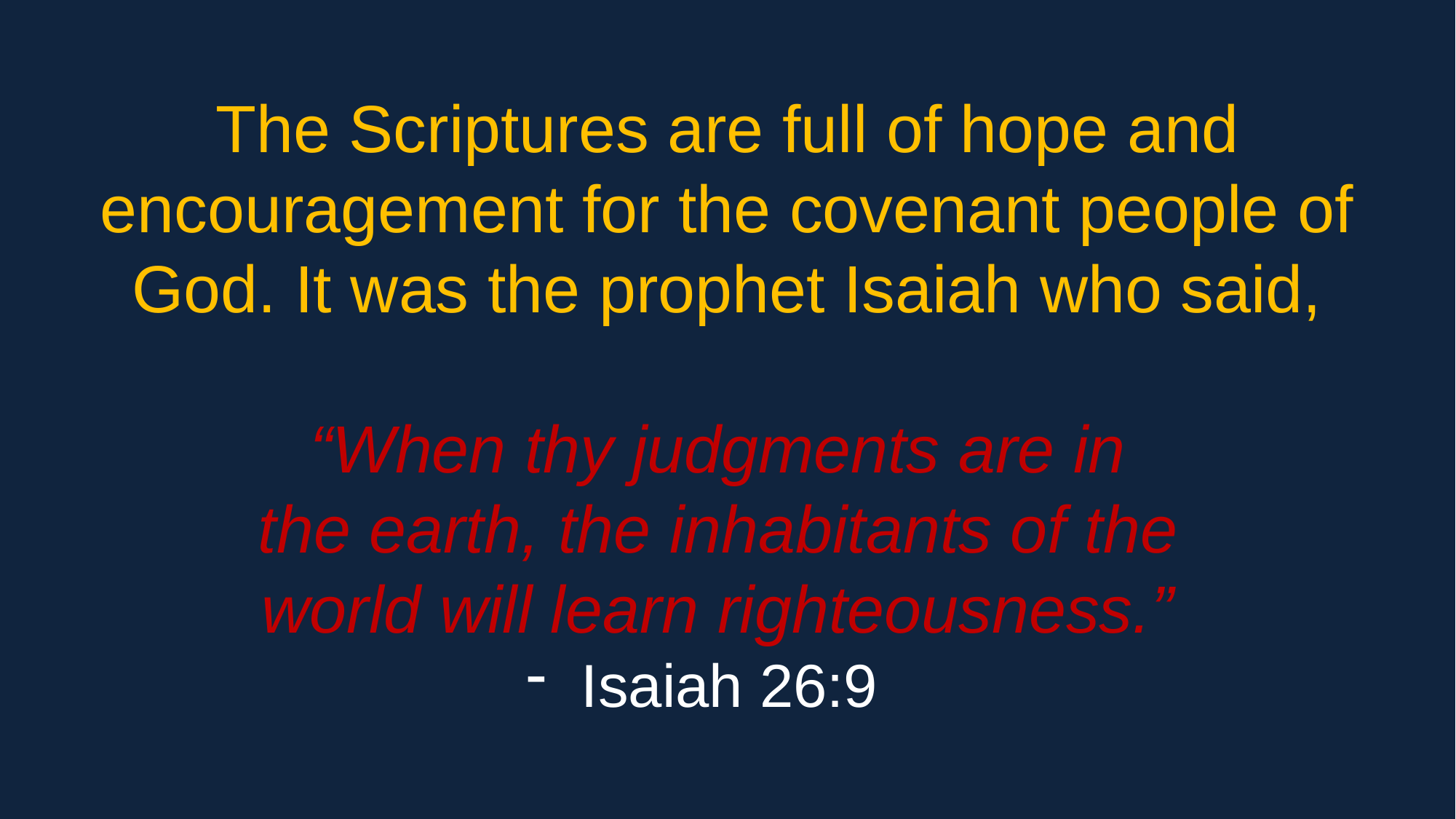

The Scriptures are full of hope and encouragement for the covenant people of God. It was the prophet Isaiah who said,

“When thy judgments are in
the earth, the inhabitants of the
world will learn righteousness.”
Isaiah 26:9